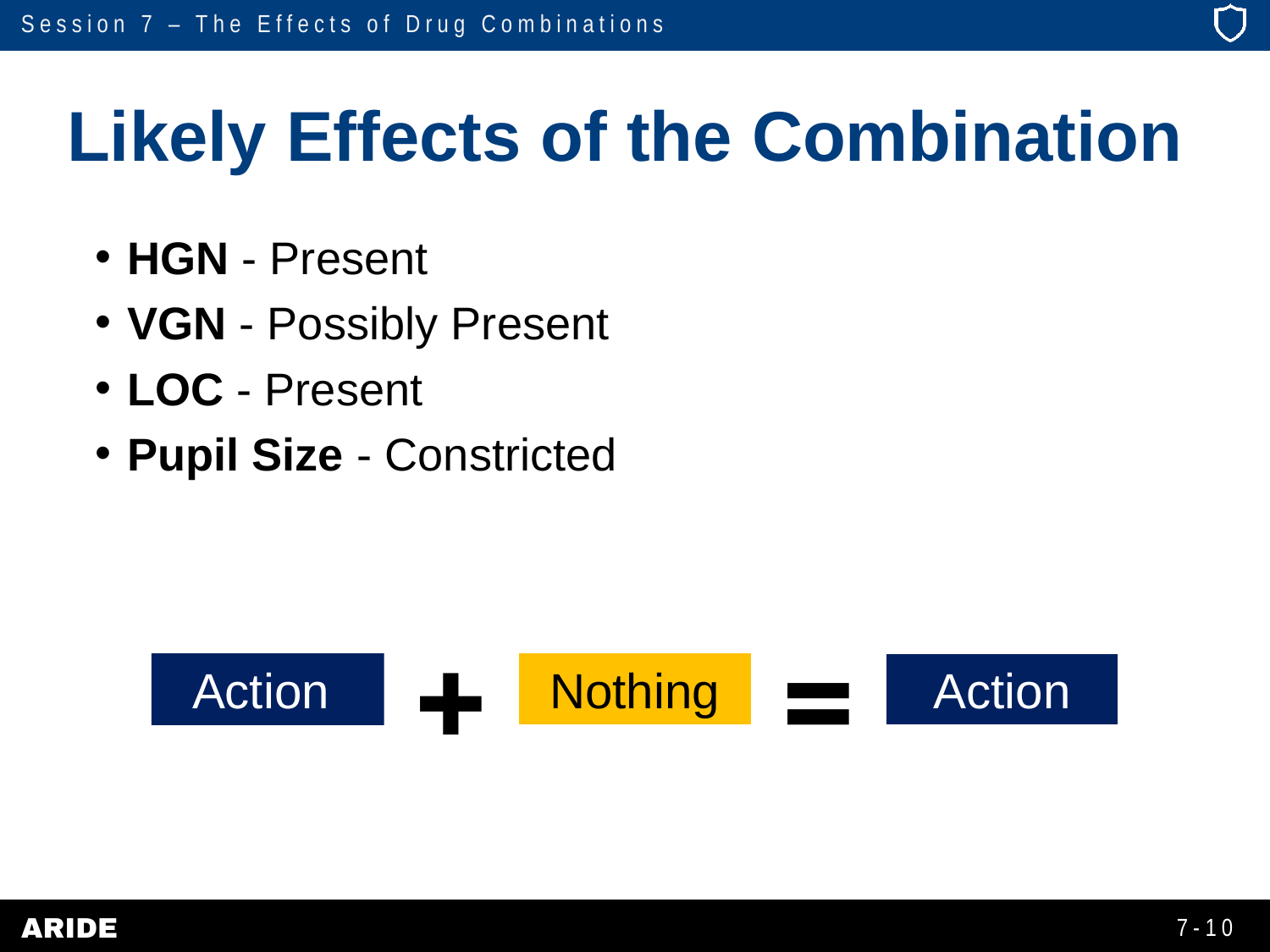

# Likely Effects of the Combination
HGN - Present
VGN - Possibly Present
LOC - Present
Pupil Size - Constricted

+
=
Nothing
Action
Action
7-10